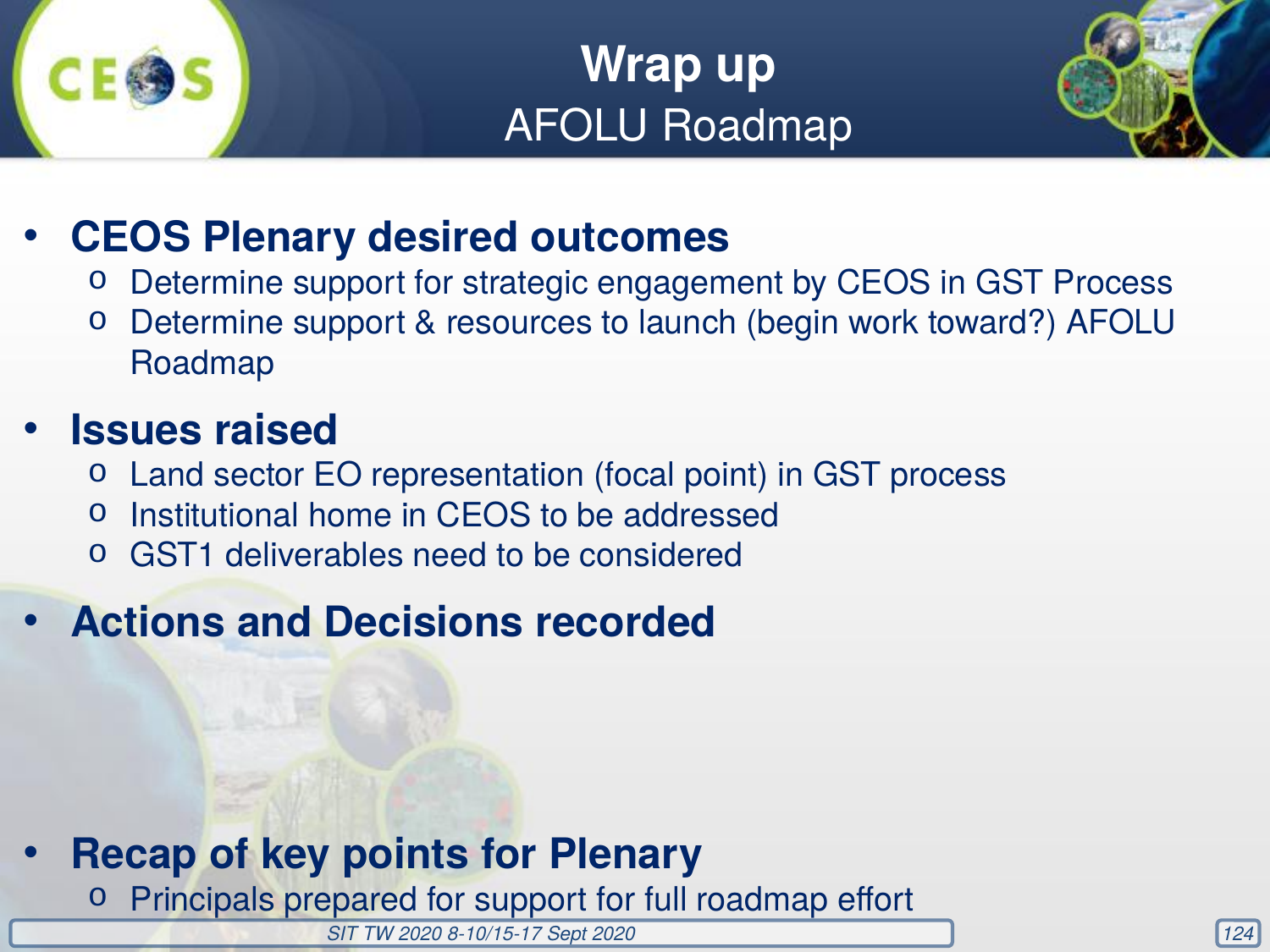

Wrap up
AFOLU Roadmap
CEOS Plenary desired outcomes
Determine support for strategic engagement by CEOS in GST Process
Determine support & resources to launch (begin work toward?) AFOLU Roadmap

Issues raised
Land sector EO representation (focal point) in GST process
Institutional home in CEOS to be addressed
GST1 deliverables need to be considered

Actions and Decisions recorded

Recap of key points for Plenary
Principals prepared for support for full roadmap effort

124